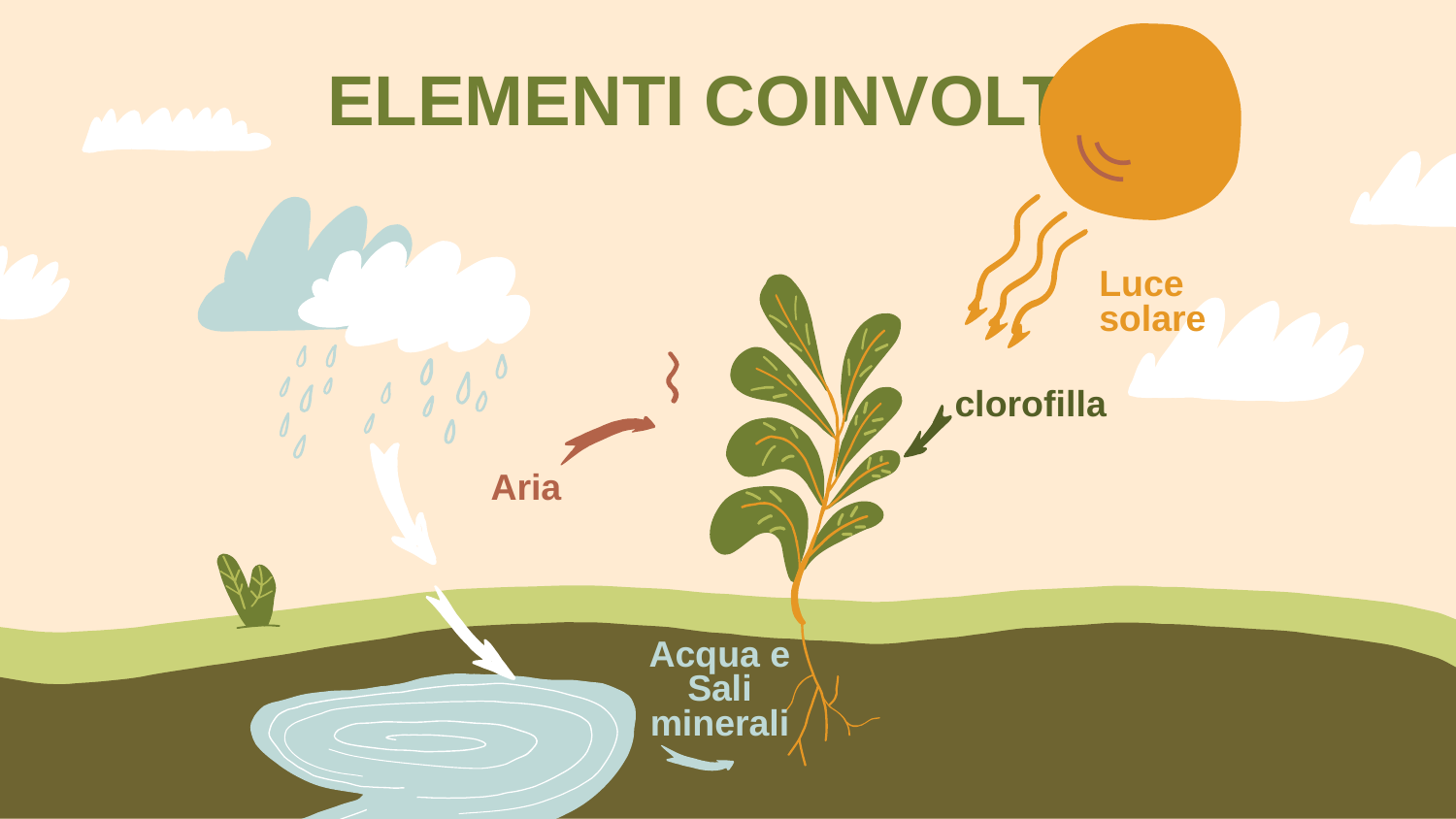

# ELEMENTI COINVOLTI

Luce solare

clorofilla

Aria

Acqua e Sali minerali